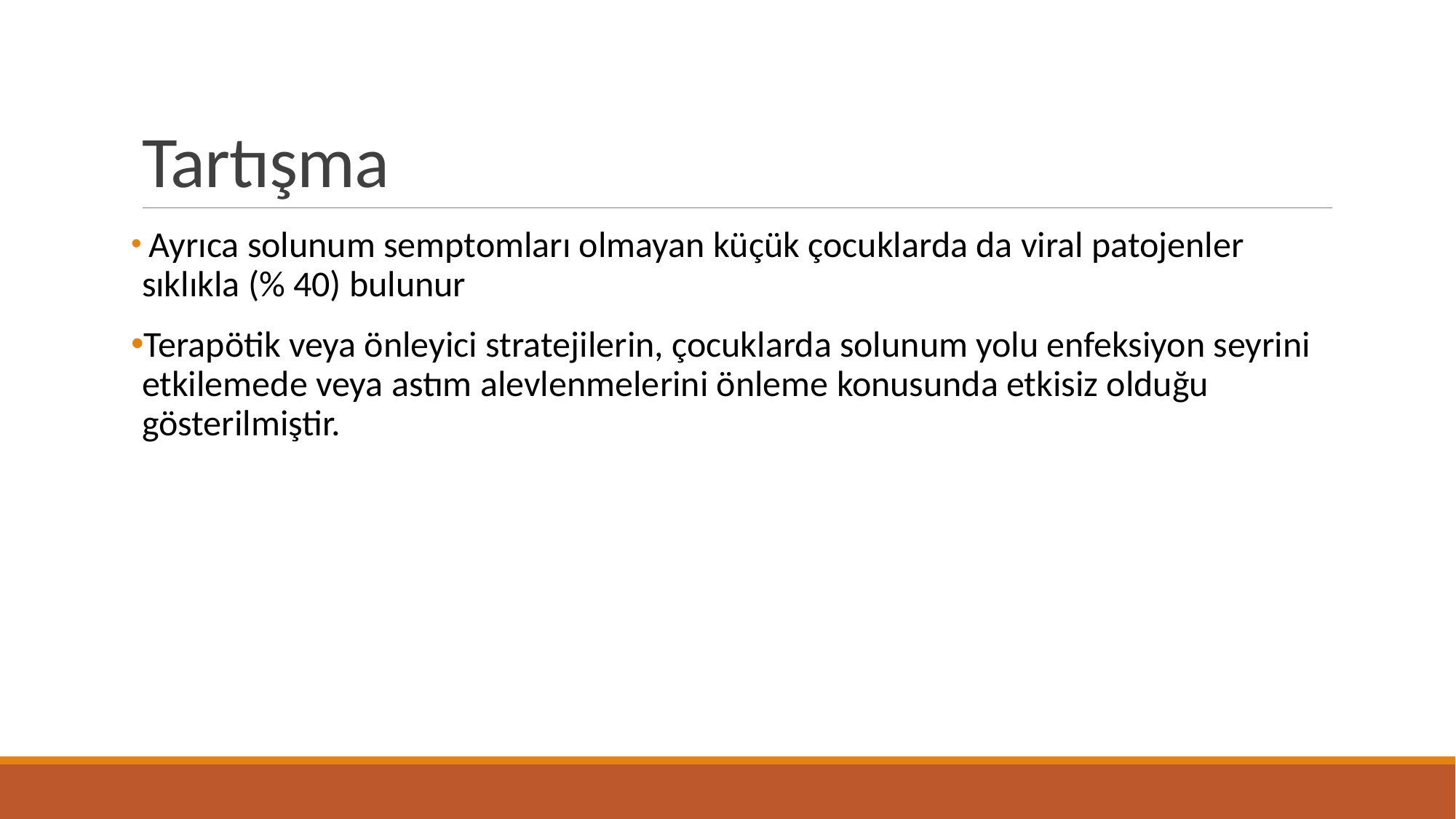

# Tartışma
 Ayrıca solunum semptomları olmayan küçük çocuklarda da viral patojenler sıklıkla (% 40) bulunur
Terapötik veya önleyici stratejilerin, çocuklarda solunum yolu enfeksiyon seyrini etkilemede veya astım alevlenmelerini önleme konusunda etkisiz olduğu gösterilmiştir.